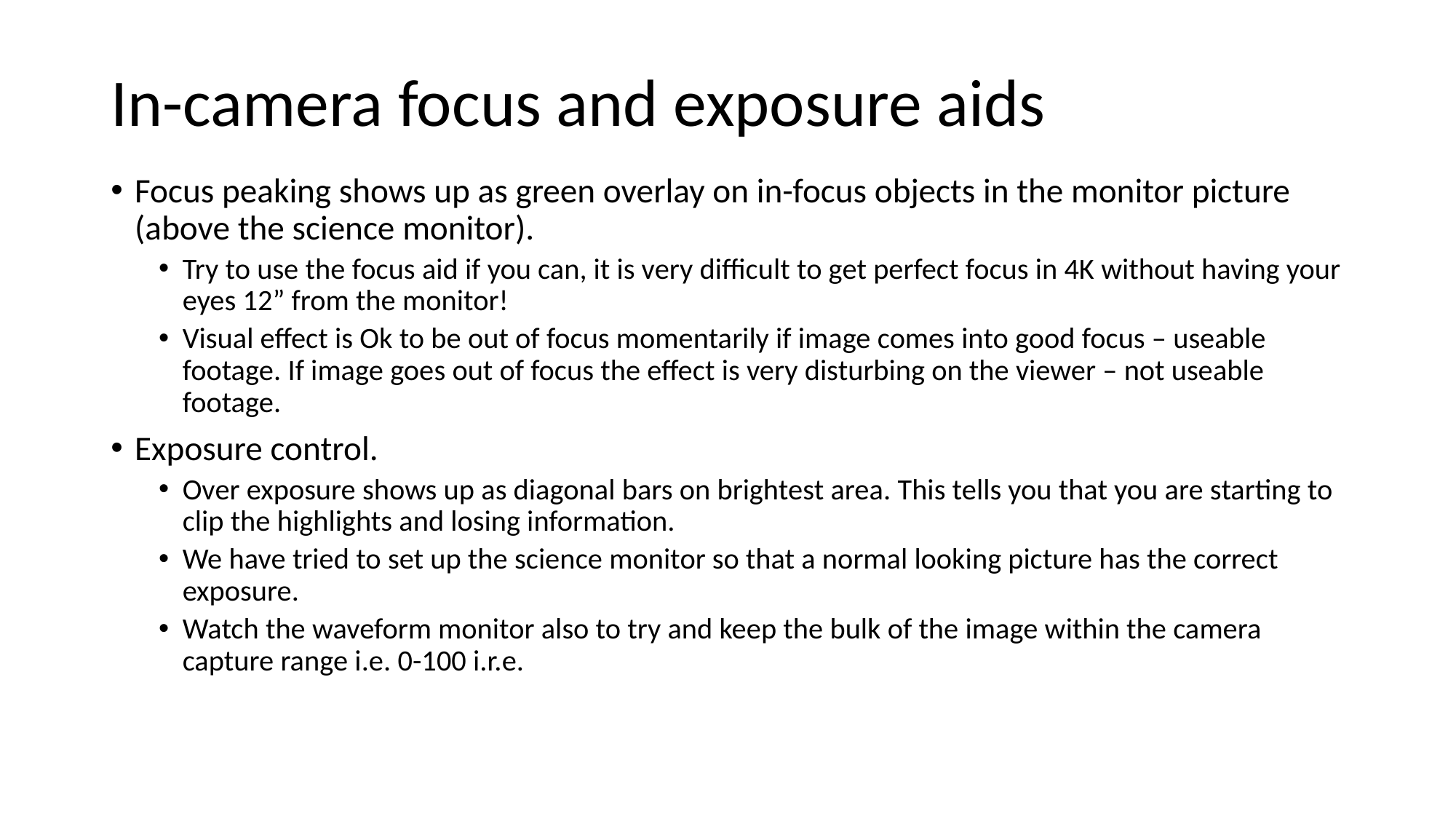

# In-camera focus and exposure aids
Focus peaking shows up as green overlay on in-focus objects in the monitor picture (above the science monitor).
Try to use the focus aid if you can, it is very difficult to get perfect focus in 4K without having your eyes 12” from the monitor!
Visual effect is Ok to be out of focus momentarily if image comes into good focus – useable footage. If image goes out of focus the effect is very disturbing on the viewer – not useable footage.
Exposure control.
Over exposure shows up as diagonal bars on brightest area. This tells you that you are starting to clip the highlights and losing information.
We have tried to set up the science monitor so that a normal looking picture has the correct exposure.
Watch the waveform monitor also to try and keep the bulk of the image within the camera capture range i.e. 0-100 i.r.e.